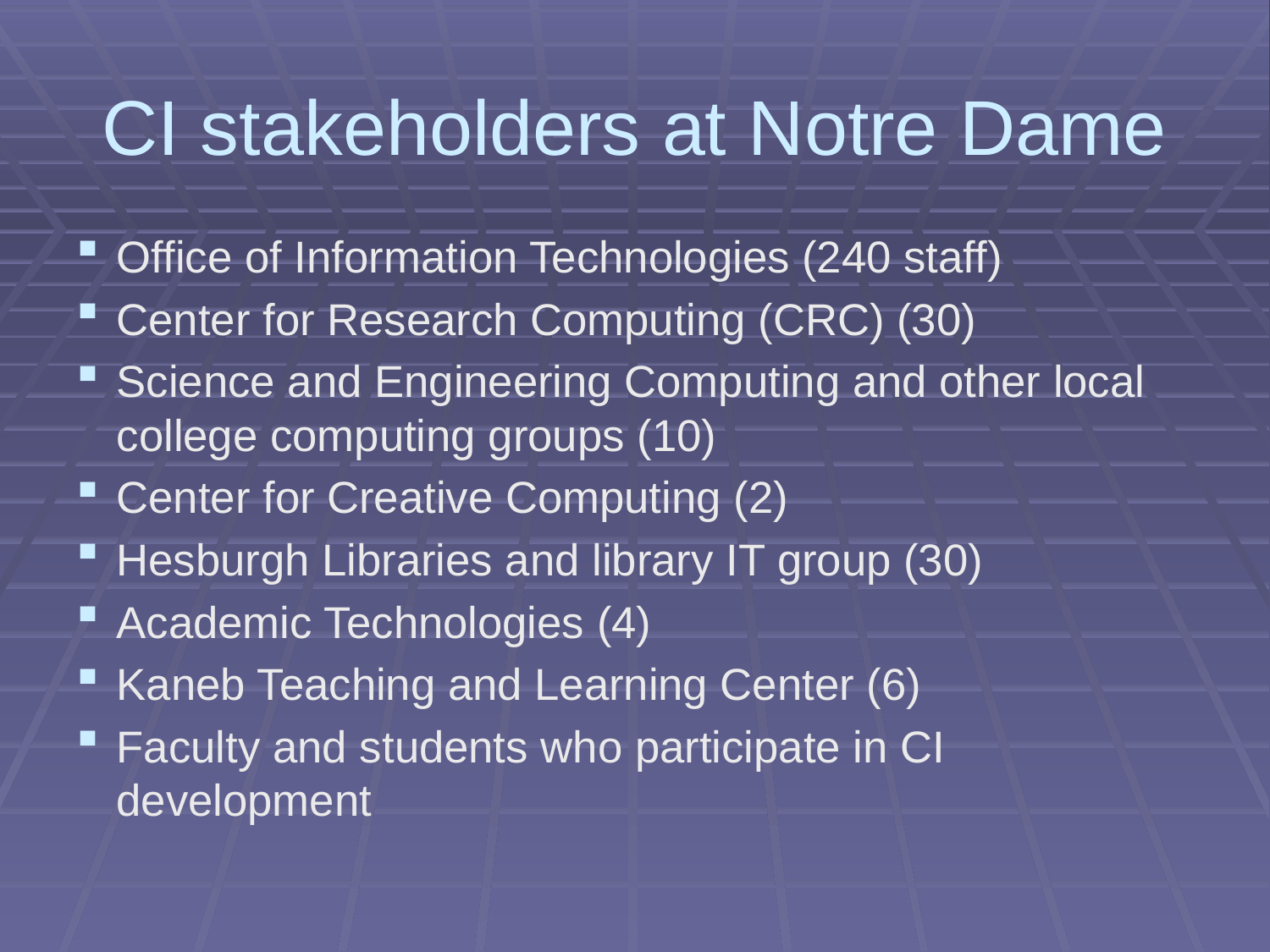

# CI stakeholders at Notre Dame
Office of Information Technologies (240 staff)
Center for Research Computing (CRC) (30)
Science and Engineering Computing and other local college computing groups (10)
Center for Creative Computing (2)
Hesburgh Libraries and library IT group (30)
Academic Technologies (4)
Kaneb Teaching and Learning Center (6)
Faculty and students who participate in CI development